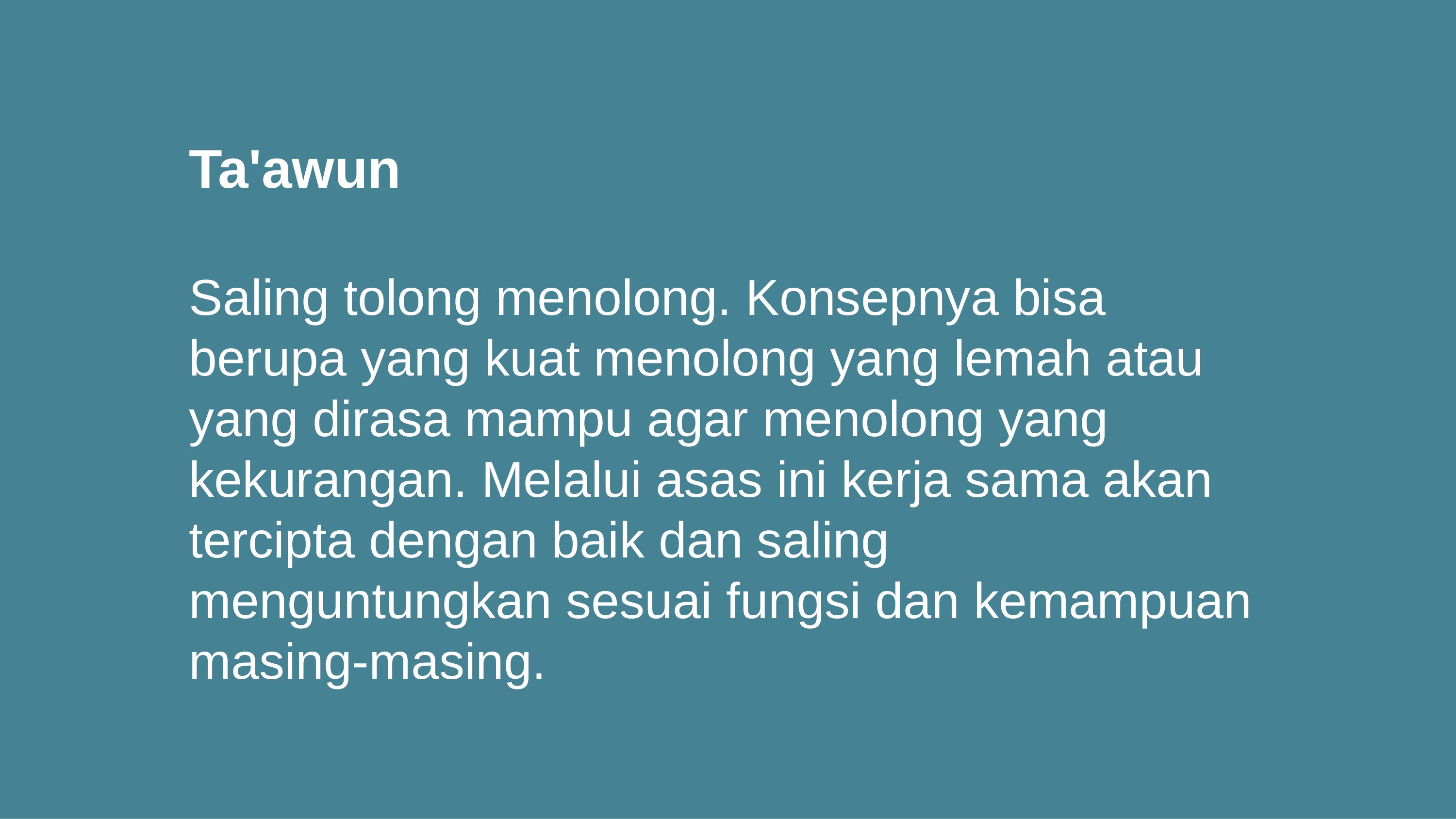

Ta'awun
Saling tolong menolong. Konsepnya bisa berupa yang kuat menolong yang lemah atau yang dirasa mampu agar menolong yang kekurangan. Melalui asas ini kerja sama akan tercipta dengan baik dan saling menguntungkan sesuai fungsi dan kemampuan masing-masing.